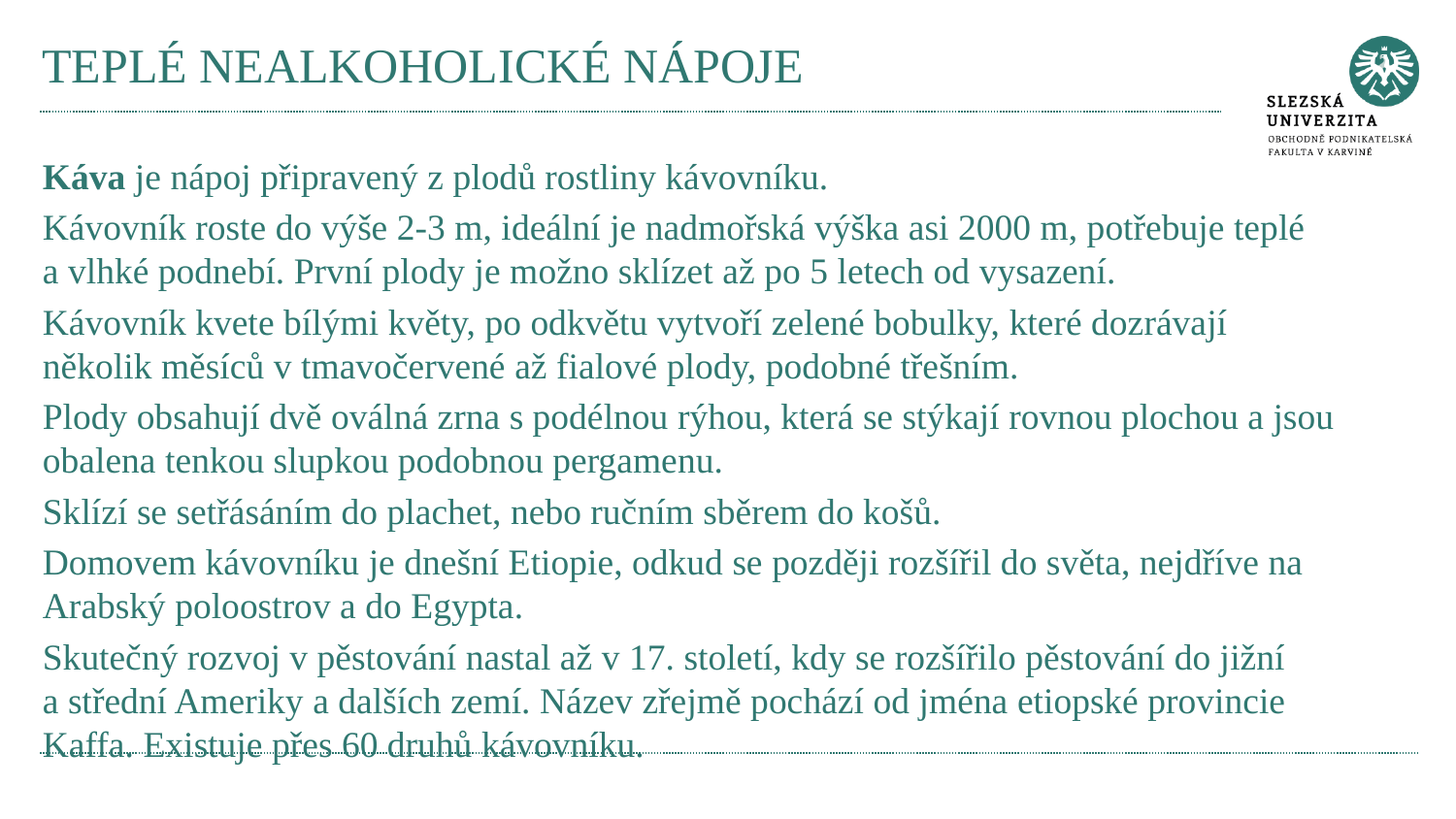

# Teplé nealkoholické nápoje
Káva je nápoj připravený z plodů rostliny kávovníku.
Kávovník roste do výše 2-3 m, ideální je nadmořská výška asi 2000 m, potřebuje teplé a vlhké podnebí. První plody je možno sklízet až po 5 letech od vysazení.
Kávovník kvete bílými květy, po odkvětu vytvoří zelené bobulky, které dozrávají několik měsíců v tmavočervené až fialové plody, podobné třešním.
Plody obsahují dvě oválná zrna s podélnou rýhou, která se stýkají rovnou plochou a jsou obalena tenkou slupkou podobnou pergamenu.
Sklízí se setřásáním do plachet, nebo ručním sběrem do košů.
Domovem kávovníku je dnešní Etiopie, odkud se později rozšířil do světa, nejdříve na Arabský poloostrov a do Egypta.
Skutečný rozvoj v pěstování nastal až v 17. století, kdy se rozšířilo pěstování do jižní a střední Ameriky a dalších zemí. Název zřejmě pochází od jména etiopské provincie Kaffa. Existuje přes 60 druhů kávovníku.